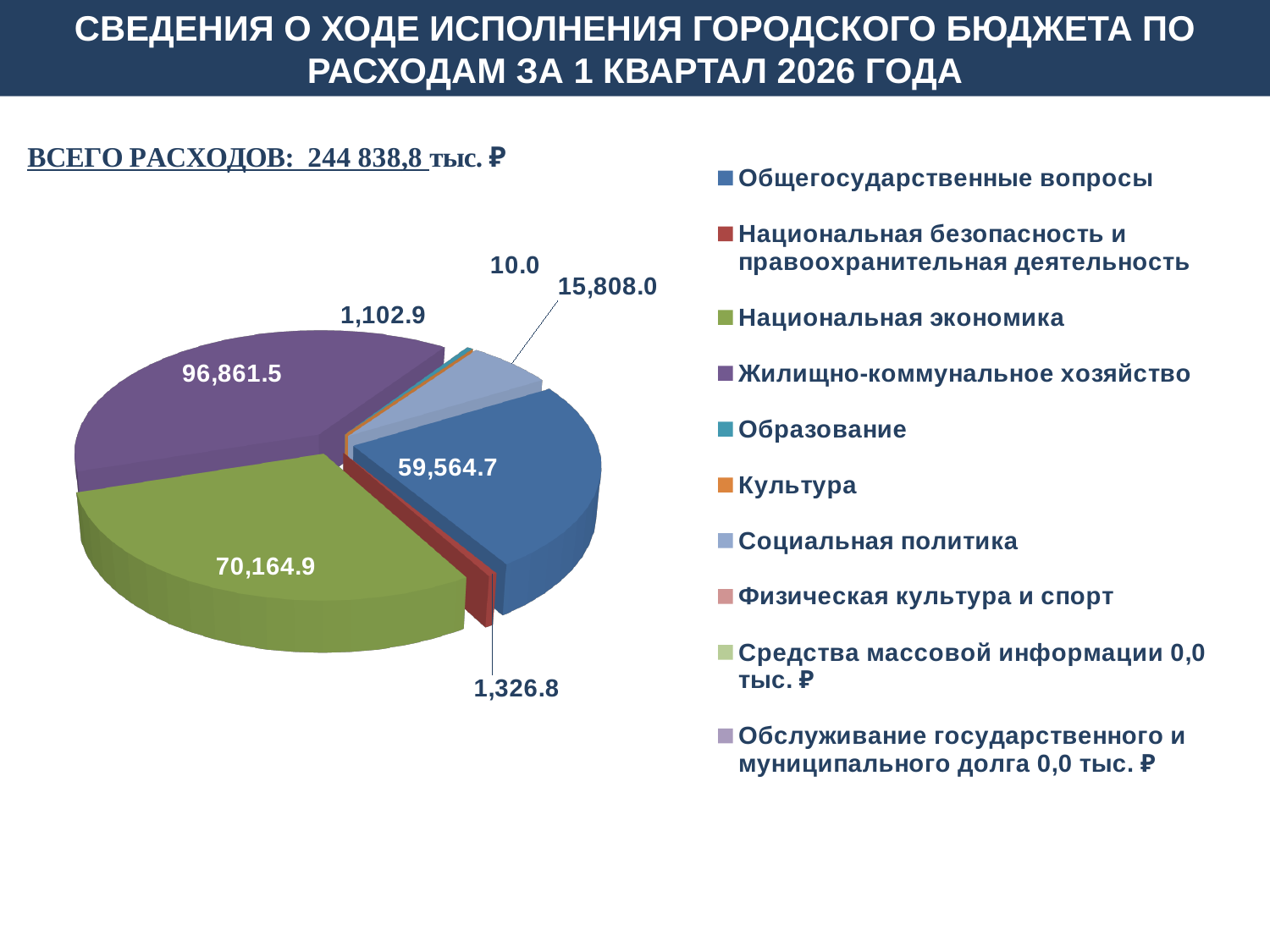

Сведения о ходе исполнения городского бюджета по расходам за 1 квартал 2026 года

[unsupported chart]